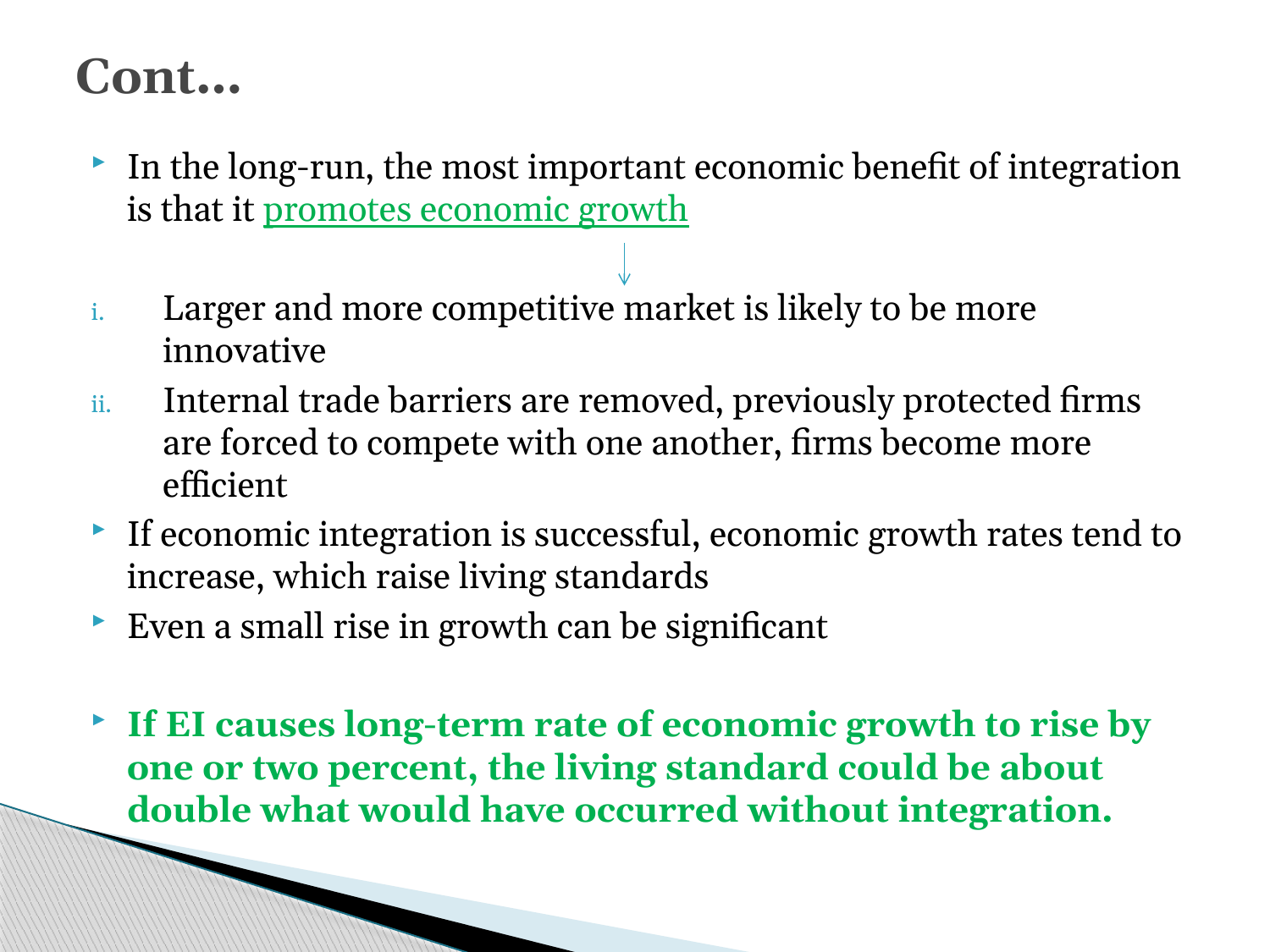

# Cont…
In the long-run, the most important economic benefit of integration is that it promotes economic growth

Larger and more competitive market is likely to be more innovative
Internal trade barriers are removed, previously protected firms are forced to compete with one another, firms become more efficient
If economic integration is successful, economic growth rates tend to increase, which raise living standards
Even a small rise in growth can be significant

If EI causes long-term rate of economic growth to rise by one or two percent, the living standard could be about double what would have occurred without integration.